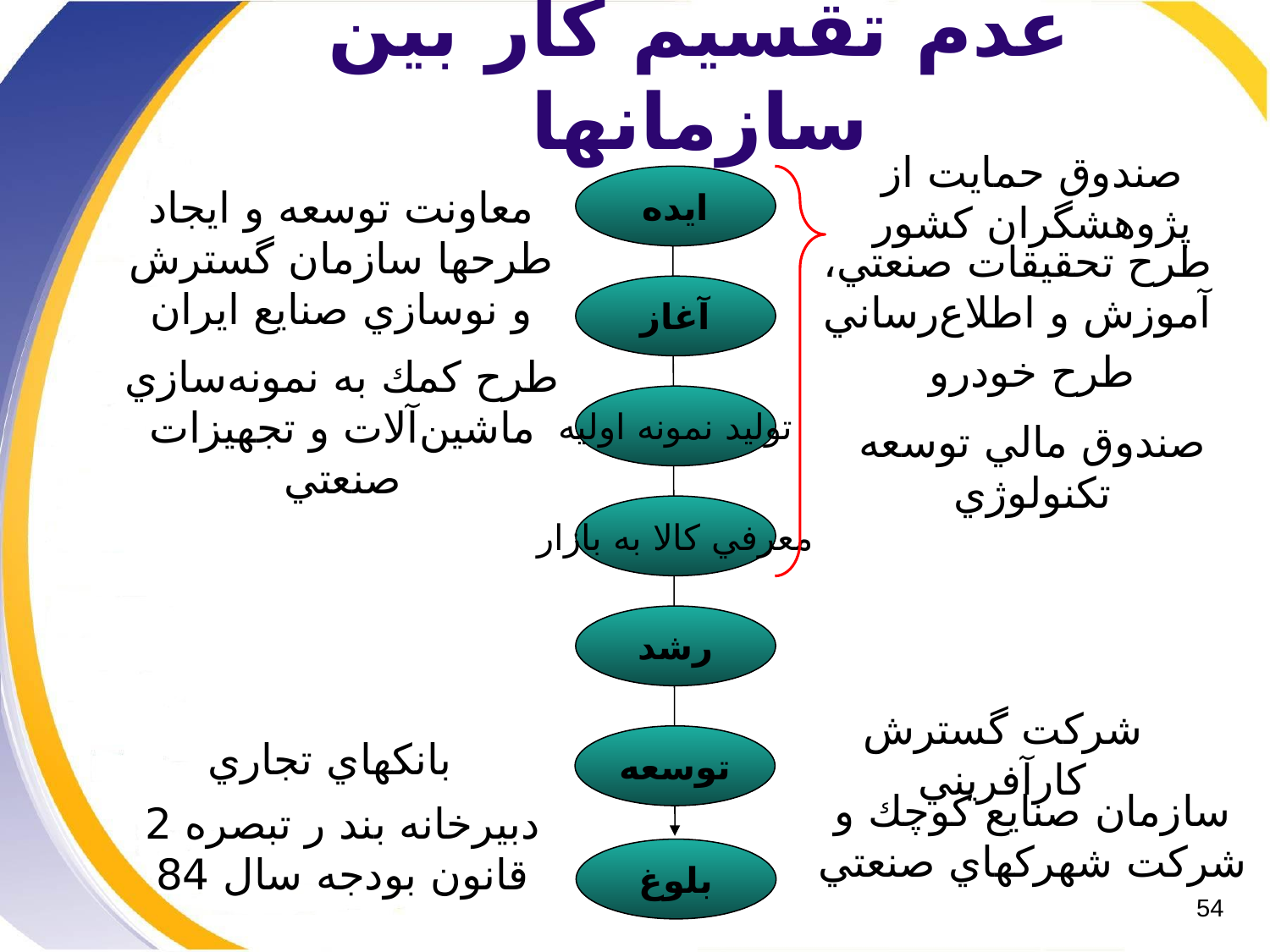

عدم تقسیم کار بین سازمانها
صندوق حمايت از پژوهشگران كشور
ايده

معاونت توسعه و ايجاد طرحها سازمان گسترش و نوسازي صنايع ايران
طرح تحقيقات صنعتي، آموزش و اطلاع‌رساني

آغاز
طرح خودرو
طرح كمك به نمونه‌‌سازي ماشين‌آلات و تجهيزات صنعتي
توليد نمونه اوليه
صندوق مالي توسعه تكنولوژي
معرفي كالا به بازار
رشد
شرکت گسترش کارآفريني
بانكهاي تجاري
توسعه
سازمان صنايع كوچك و شركت شهركهاي صنعتي
دبيرخانه بند ر تبصره 2 قانون بودجه سال 84
بلوغ
54